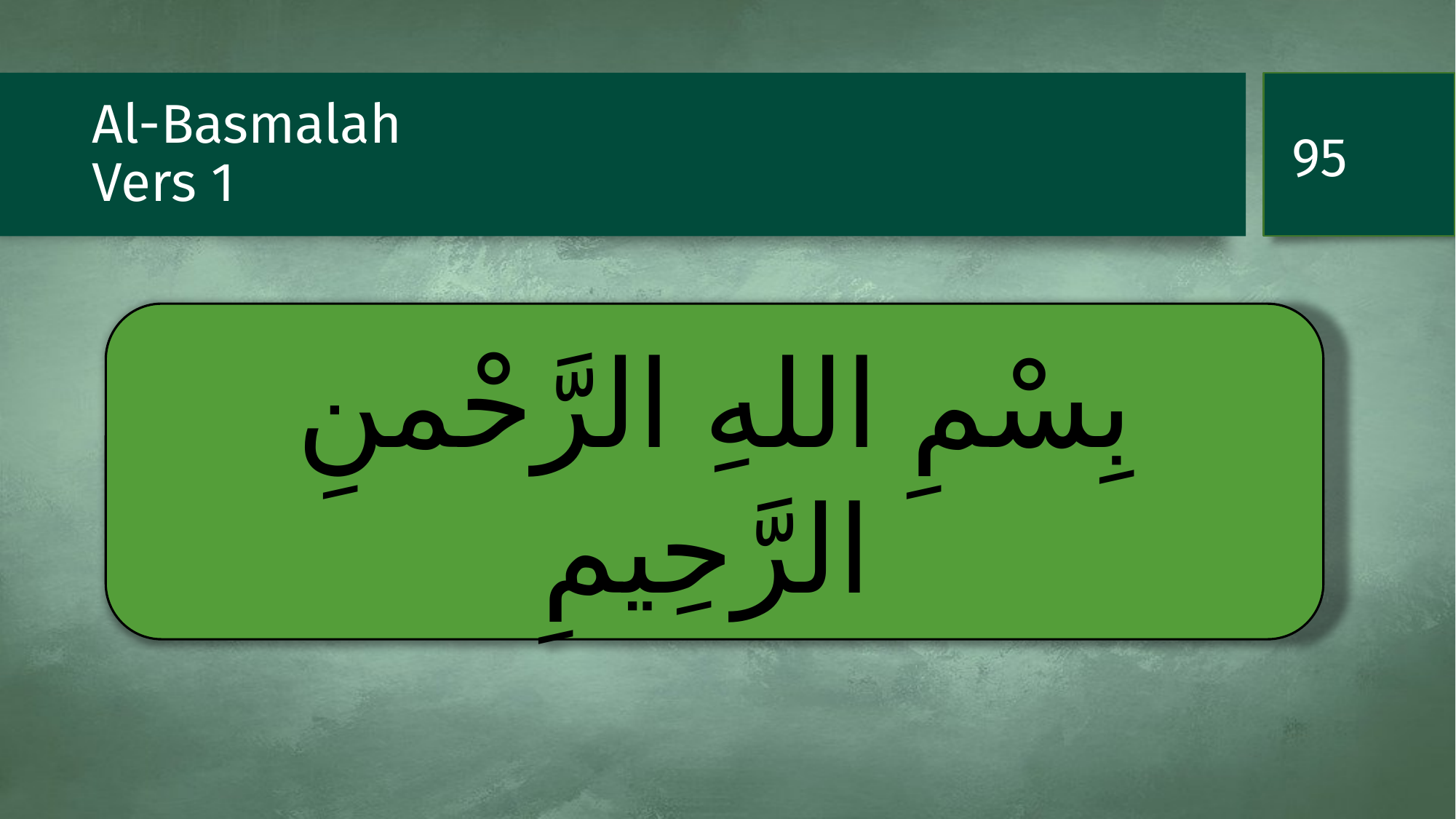

95
# Al-Basmalah Vers 1
بِسْمِ اللهِ الرَّحْمنِ الرَّحِيمِ